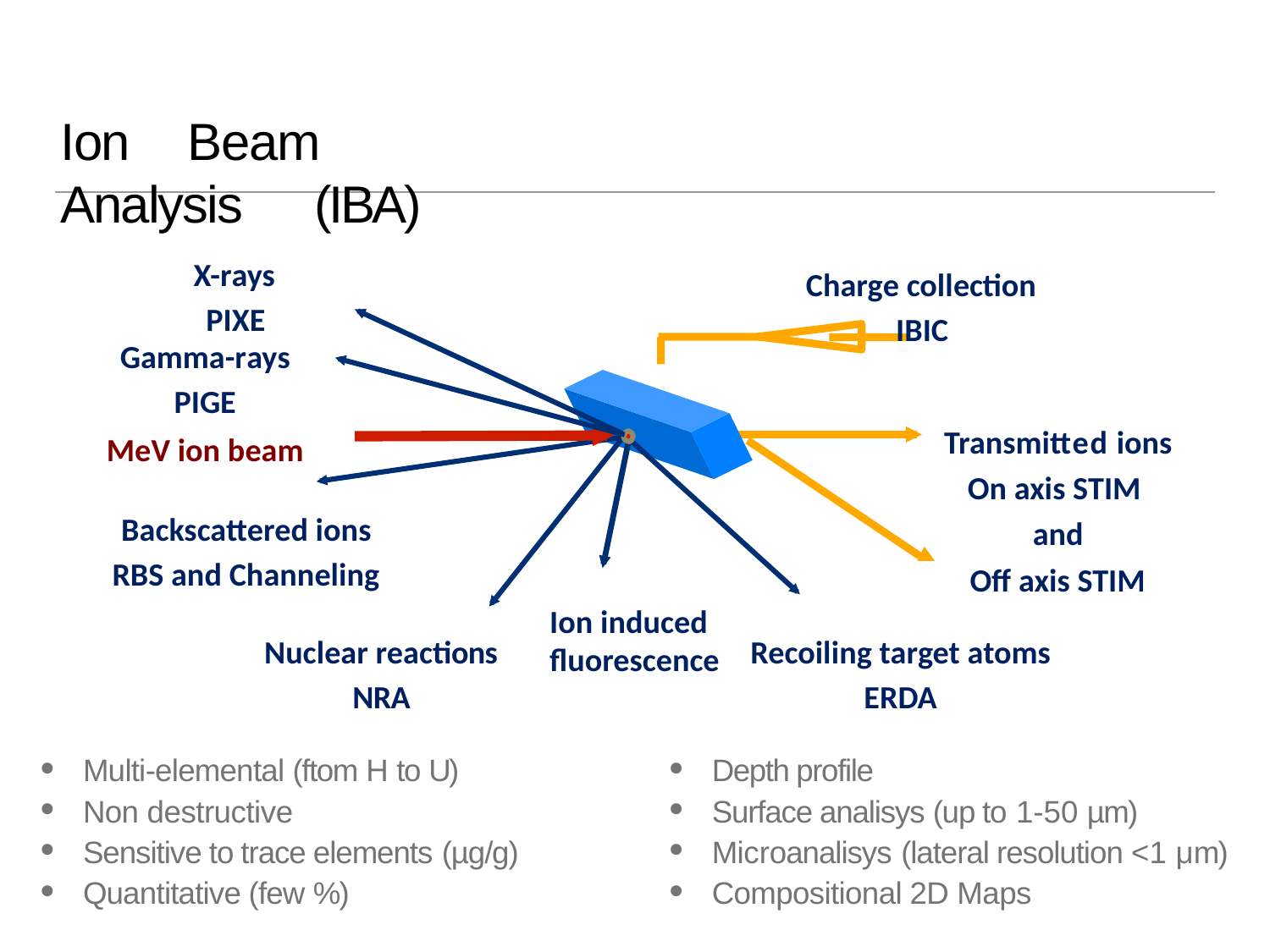

Ion	Beam	Analysis	(IBA)

X-rays PIXE
Gamma-rays
PIGE
MeV ion beam
Charge collection IBIC

Transmitted ions On axis STIM
and
Oﬀ axis STIM

Backscattered ions RBS and Channeling

Ion induced ﬂuorescence
Nuclear reactions NRA
Recoiling target atoms ERDA
Multi-elemental (ftom H to U)
Non destructive
Sensitive to trace elements (µg/g)
Quantitative (few %)
Depth profile
Surface analisys (up to 1-50 µm)
Microanalisys (lateral resolution <1 μm)
Compositional 2D Maps